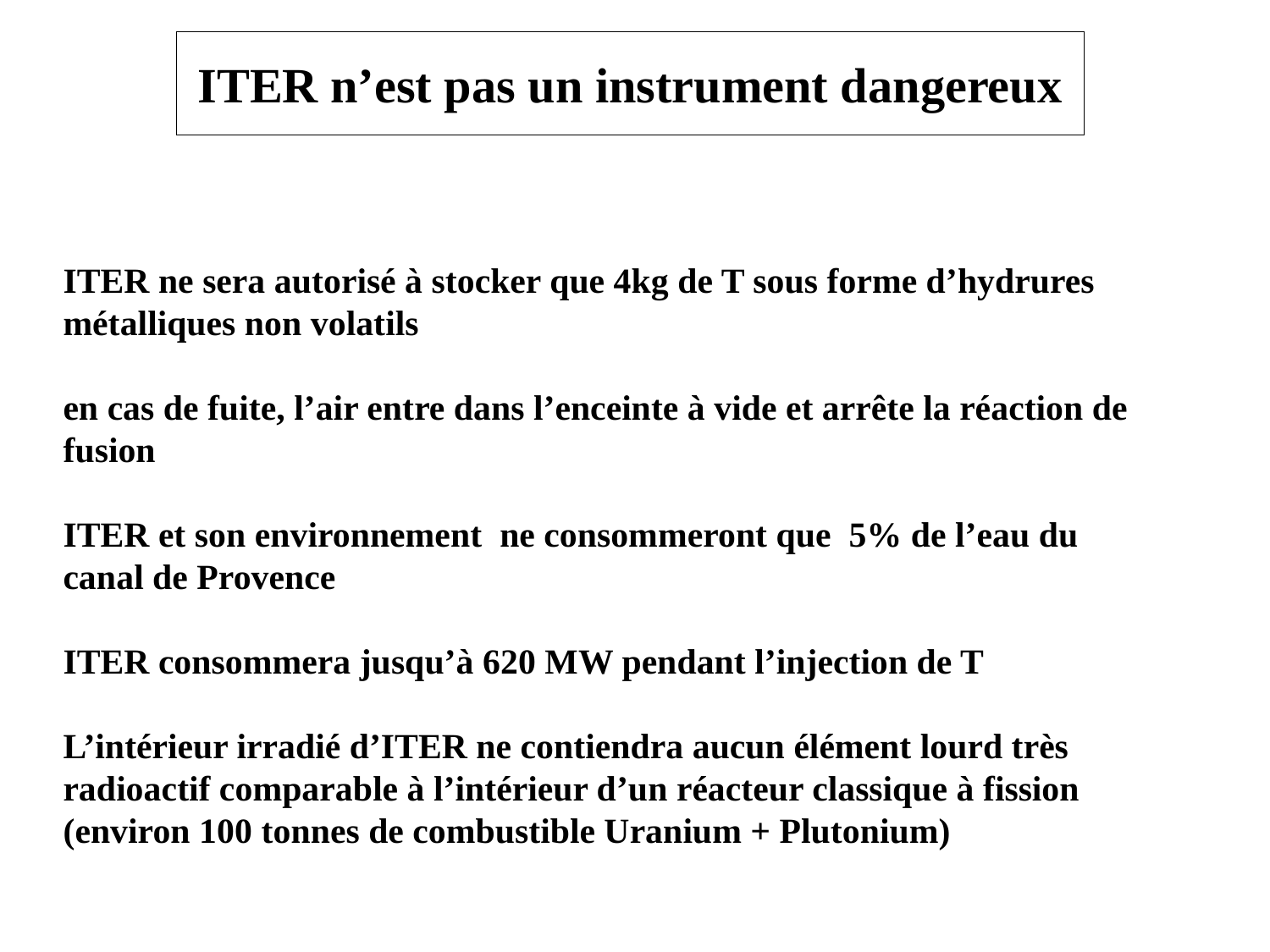

# ITER n’est pas un instrument dangereux
ITER ne sera autorisé à stocker que 4kg de T sous forme d’hydrures métalliques non volatils

en cas de fuite, l’air entre dans l’enceinte à vide et arrête la réaction de fusion

ITER et son environnement  ne consommeront que  5% de l’eau du canal de Provence

ITER consommera jusqu’à 620 MW pendant l’injection de T

L’intérieur irradié d’ITER ne contiendra aucun élément lourd très radioactif comparable à l’intérieur d’un réacteur classique à fission (environ 100 tonnes de combustible Uranium + Plutonium)